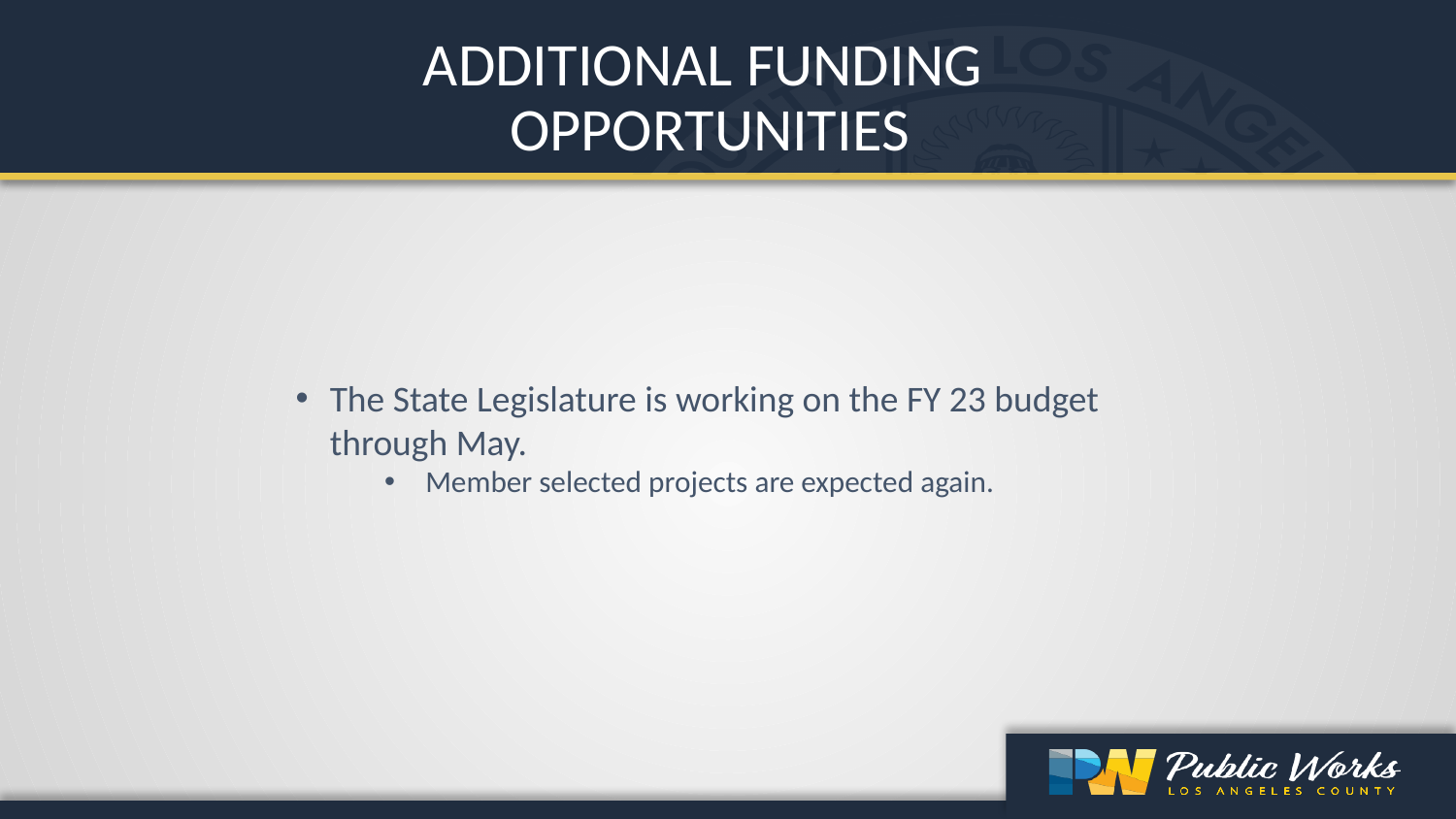

ADDITIONAL FUNDING
OPPORTUNITIES

The State Legislature is working on the FY 23 budget through May.
Member selected projects are expected again.